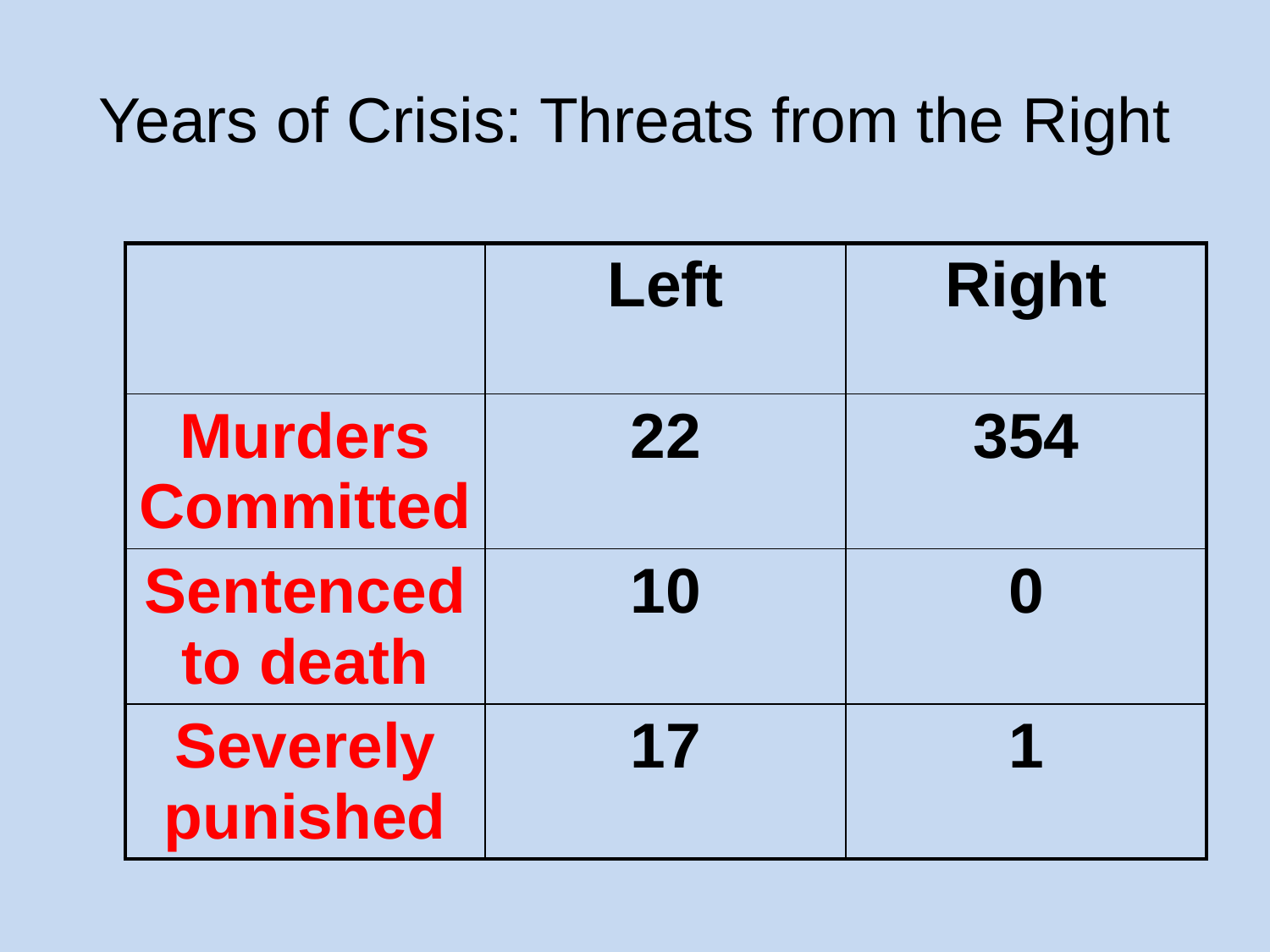

# Years of Crisis: Threats from the Right
|  | Left | Right |
| --- | --- | --- |
| Murders Committed | 22 | 354 |
| Sentenced to death | 10 | 0 |
| Severely punished | 17 | 1 |